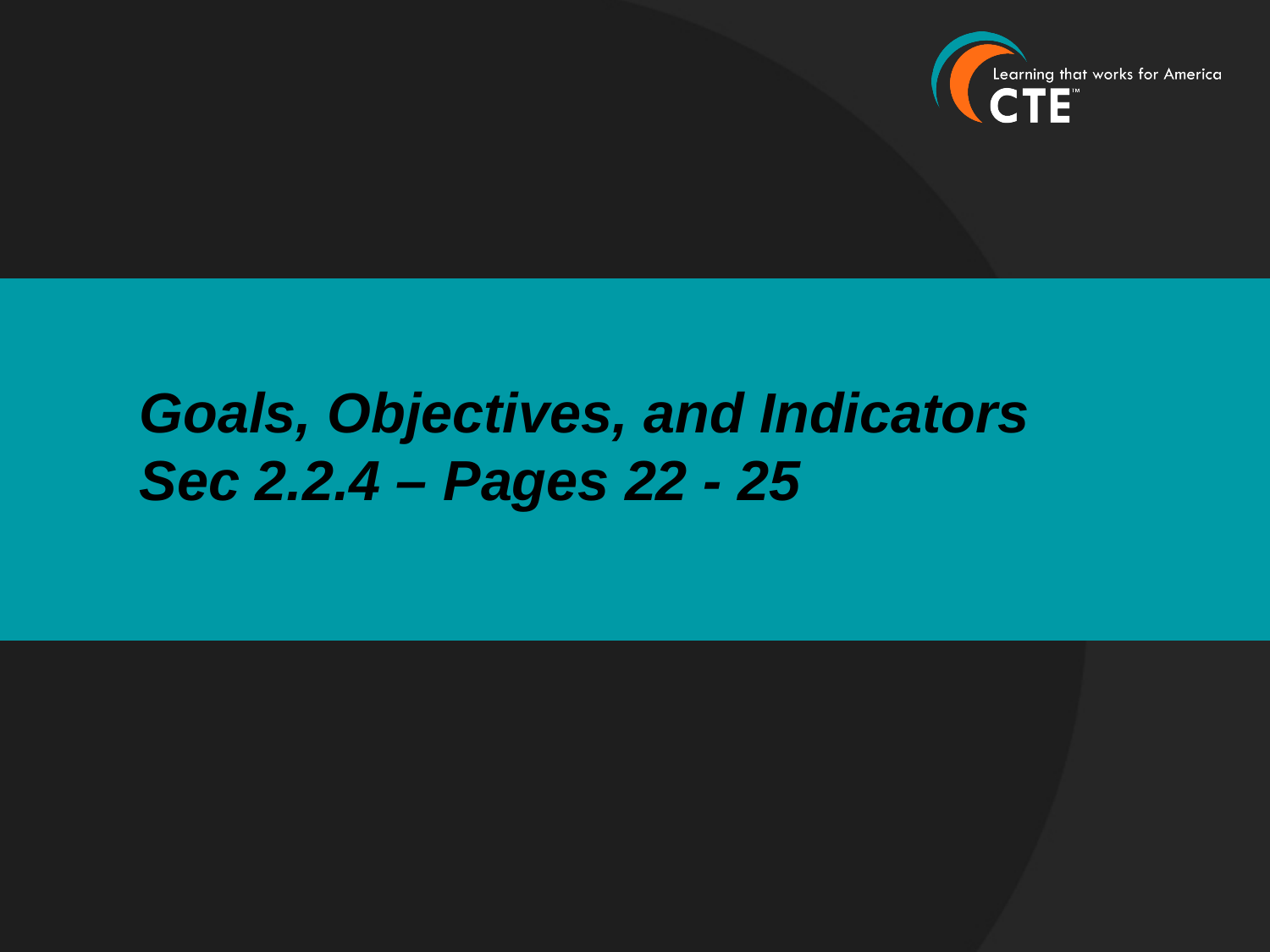

Goals, Objectives, and Indicators
Sec 2.2.4 – Pages 22 - 25